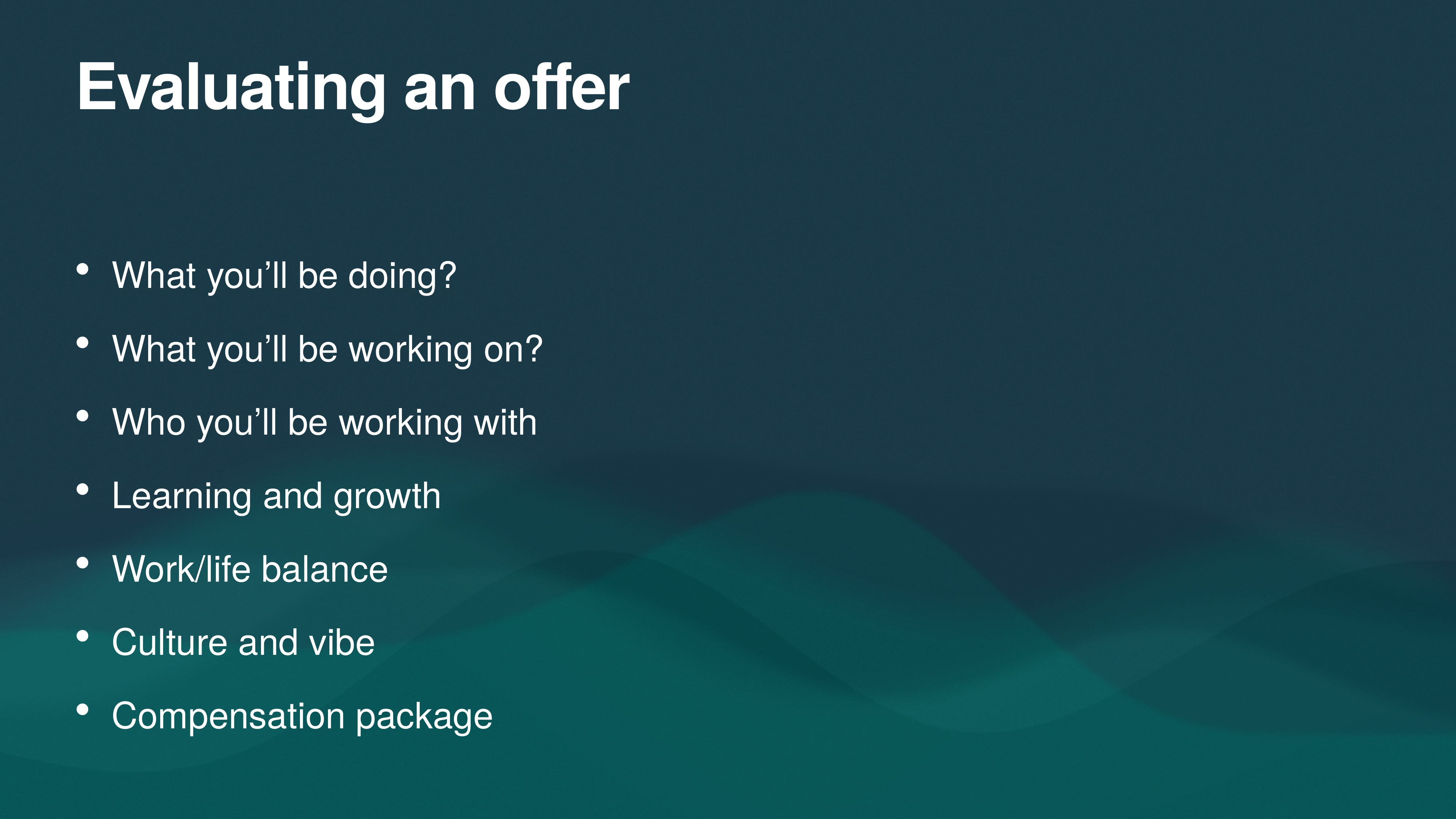

# Evaluating an offer

What you’ll be doing?
What you’ll be working on?
Who you’ll be working with
Learning and growth
Work/life balance
Culture and vibe
Compensation package